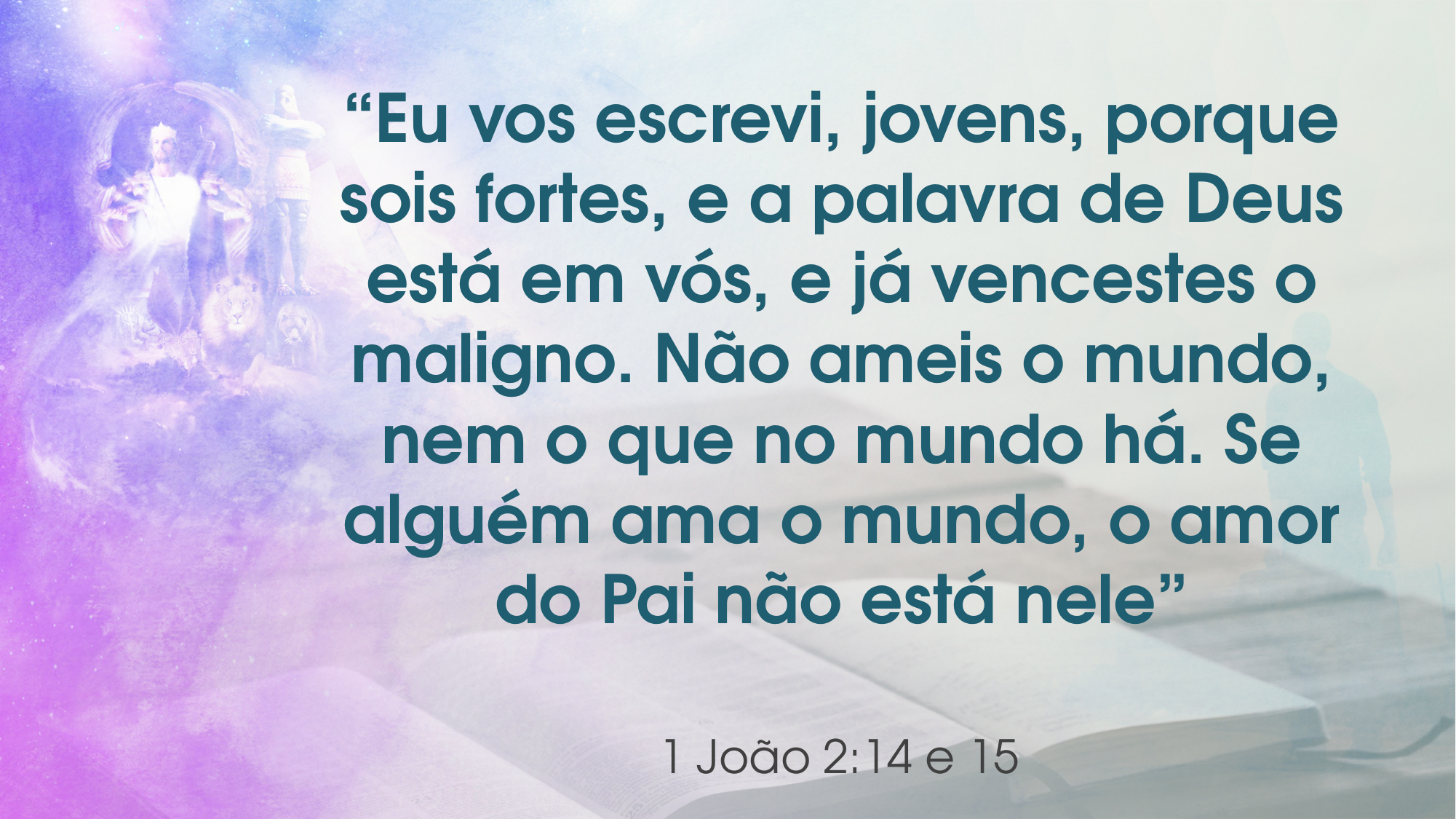

“Eu vos escrevi, jovens, porque sois fortes, e a palavra de Deus está em vós, e já vencestes o maligno. Não ameis o mundo, nem o que no mundo há. Se alguém ama o mundo, o amor do Pai não está nele”
1 João 2:14 e 15